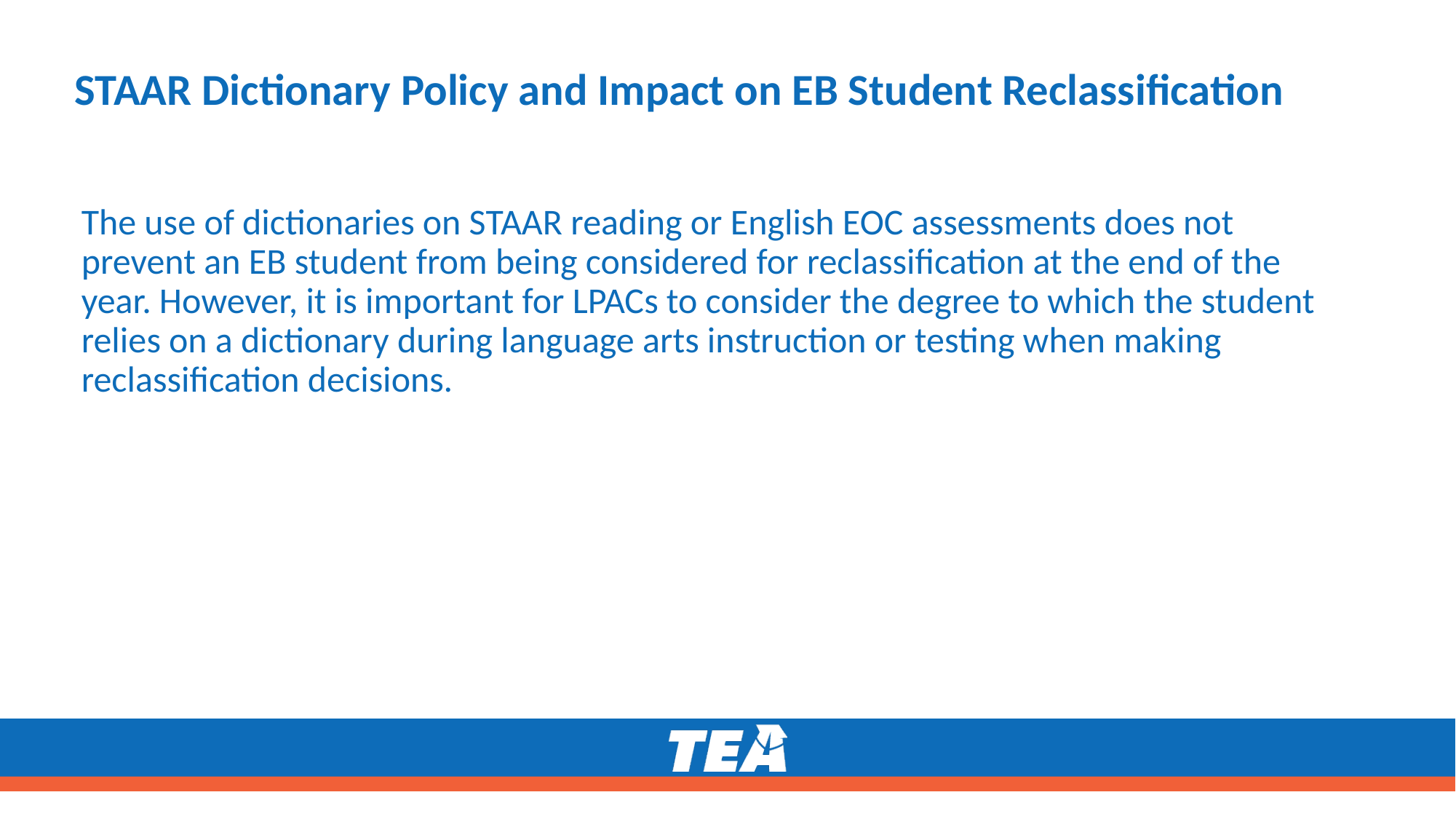

# STAAR Dictionary Policy and Impact on EB Student Reclassification
The use of dictionaries on STAAR reading or English EOC assessments does not prevent an EB student from being considered for reclassification at the end of the year. However, it is important for LPACs to consider the degree to which the student relies on a dictionary during language arts instruction or testing when making reclassification decisions.